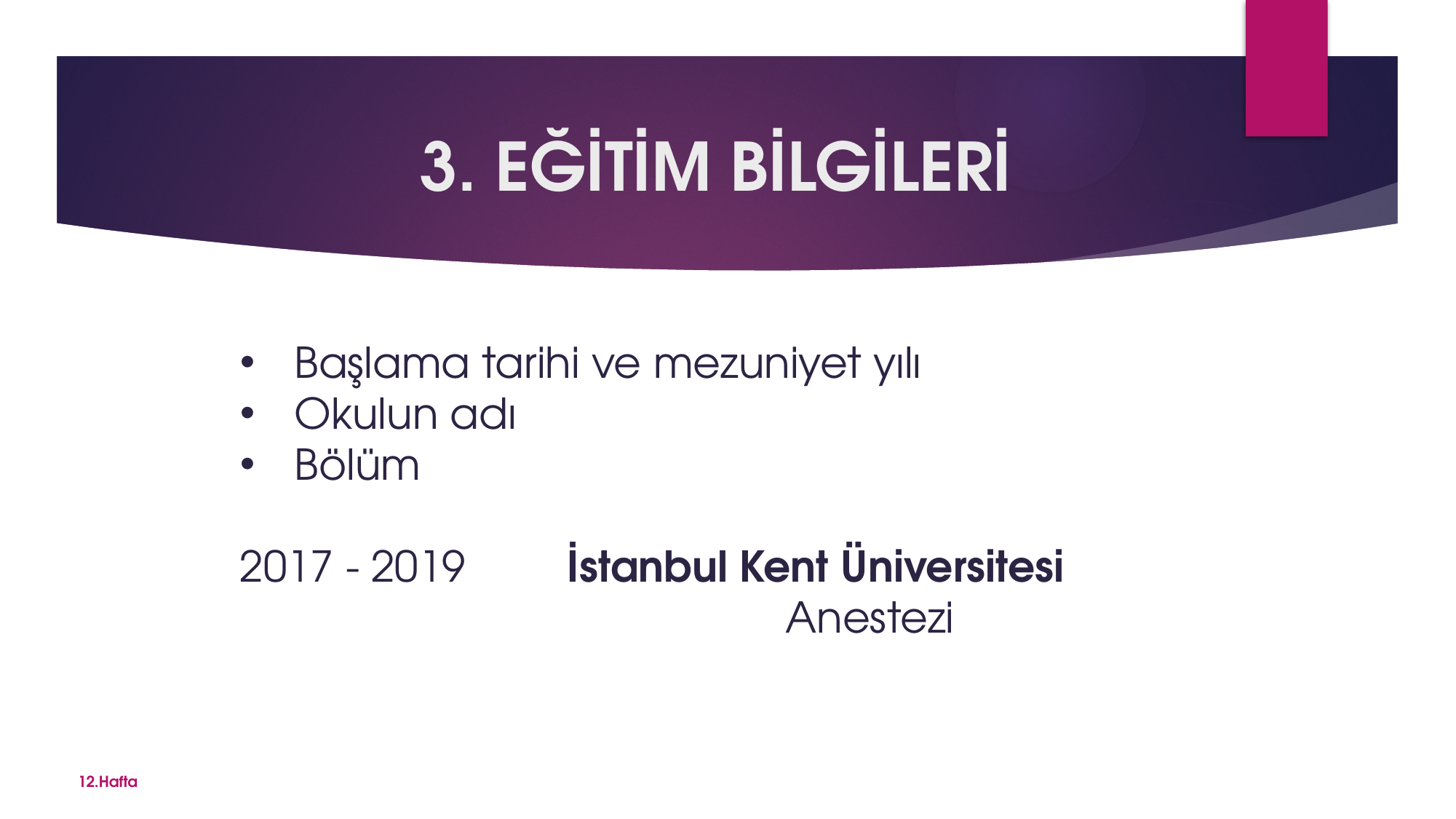

# 3. EĞİTİM BİLGİLERİ
Başlama tarihi ve mezuniyet yılı
Okulun adı
Bölüm

2017 - 2019	İstanbul Kent Üniversitesi
					Anestezi

12.Hafta